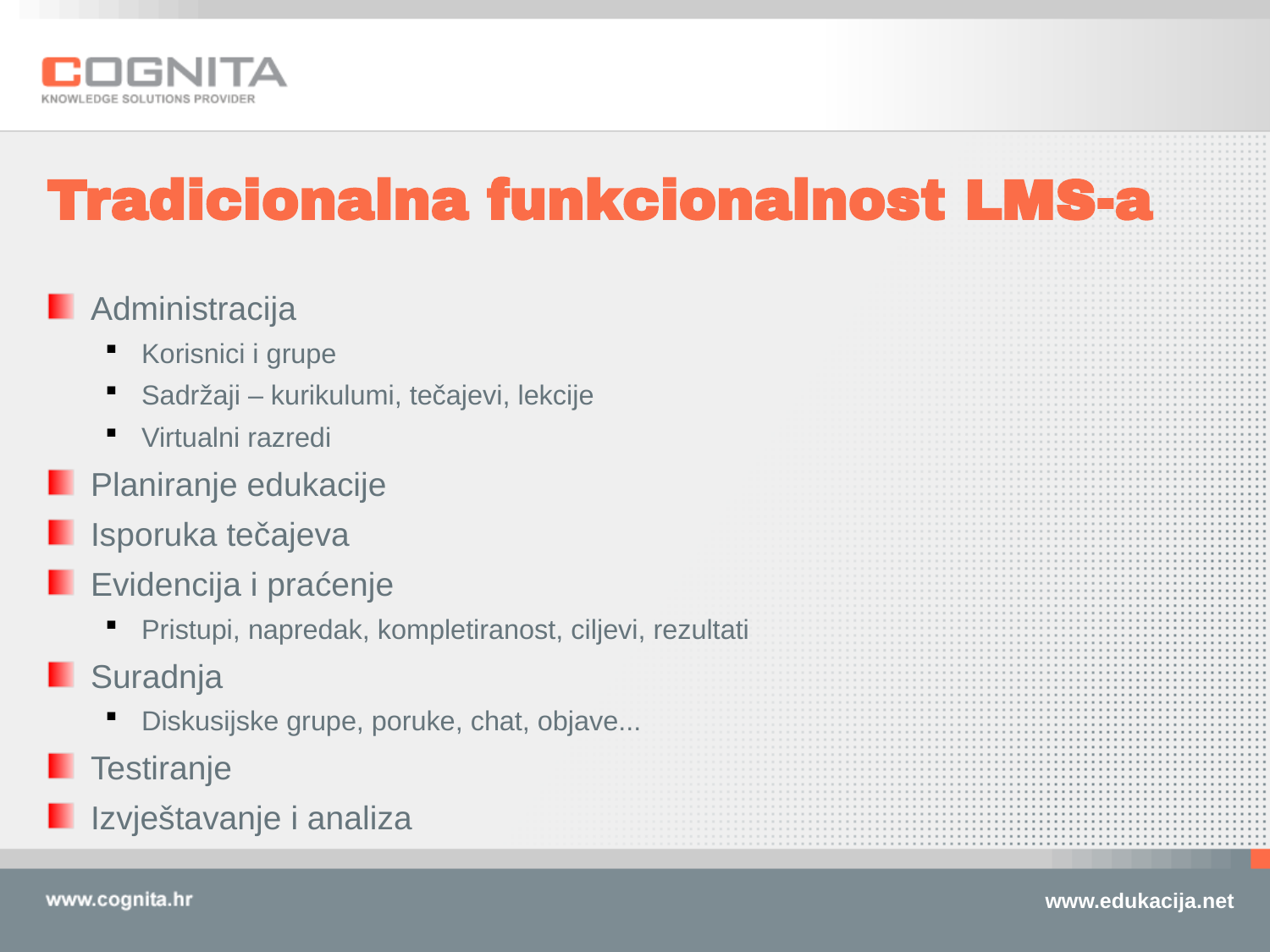

# Tradicionalna funkcionalnost LMS-a
Administracija
Korisnici i grupe
Sadržaji – kurikulumi, tečajevi, lekcije
Virtualni razredi
Planiranje edukacije
Isporuka tečajeva
Evidencija i praćenje
Pristupi, napredak, kompletiranost, ciljevi, rezultati
Suradnja
Diskusijske grupe, poruke, chat, objave...
Testiranje
Izvještavanje i analiza